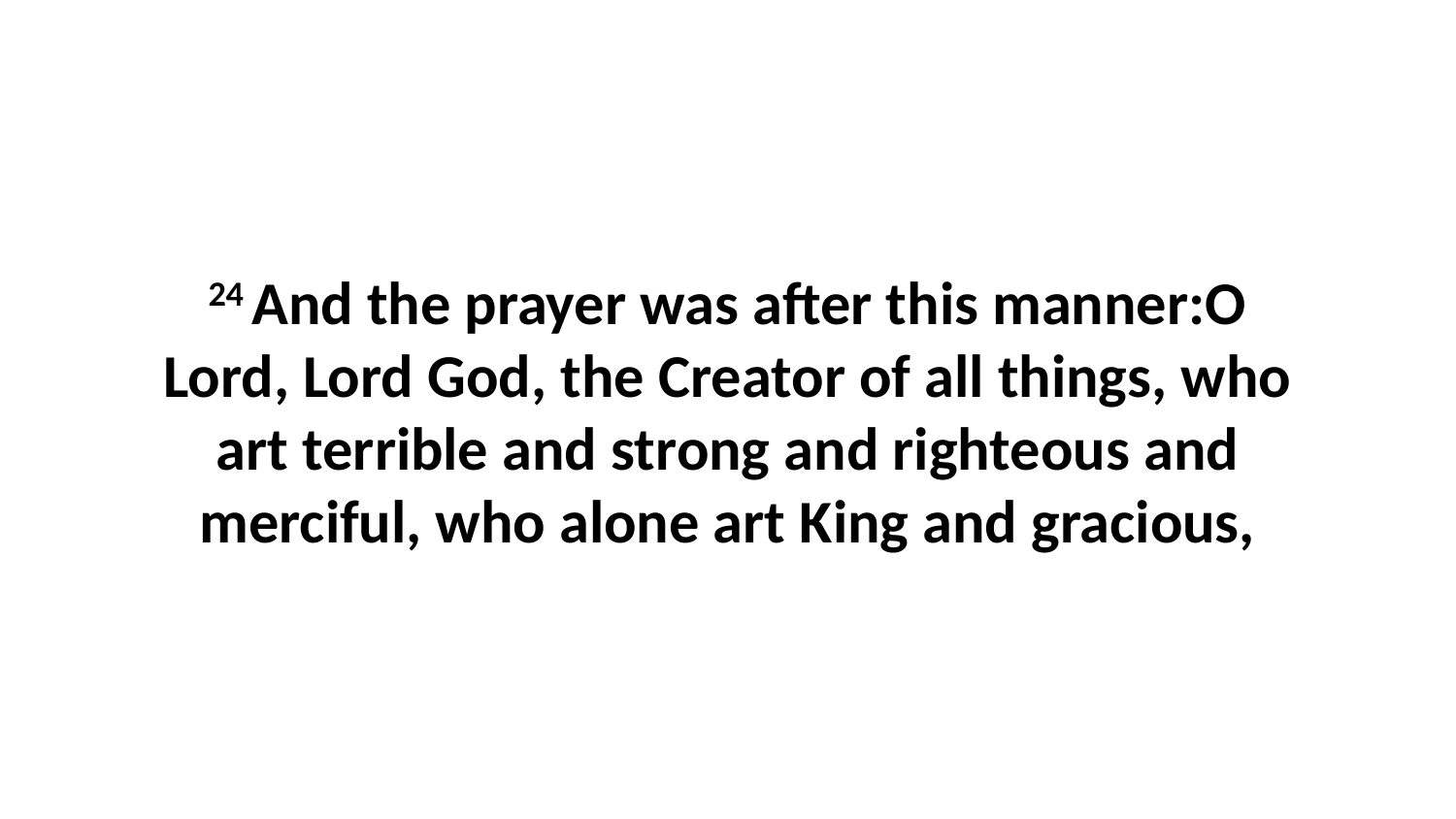

24 And the prayer was after this manner:O Lord, Lord God, the Creator of all things, who art terrible and strong and righteous and merciful, who alone art King and gracious,